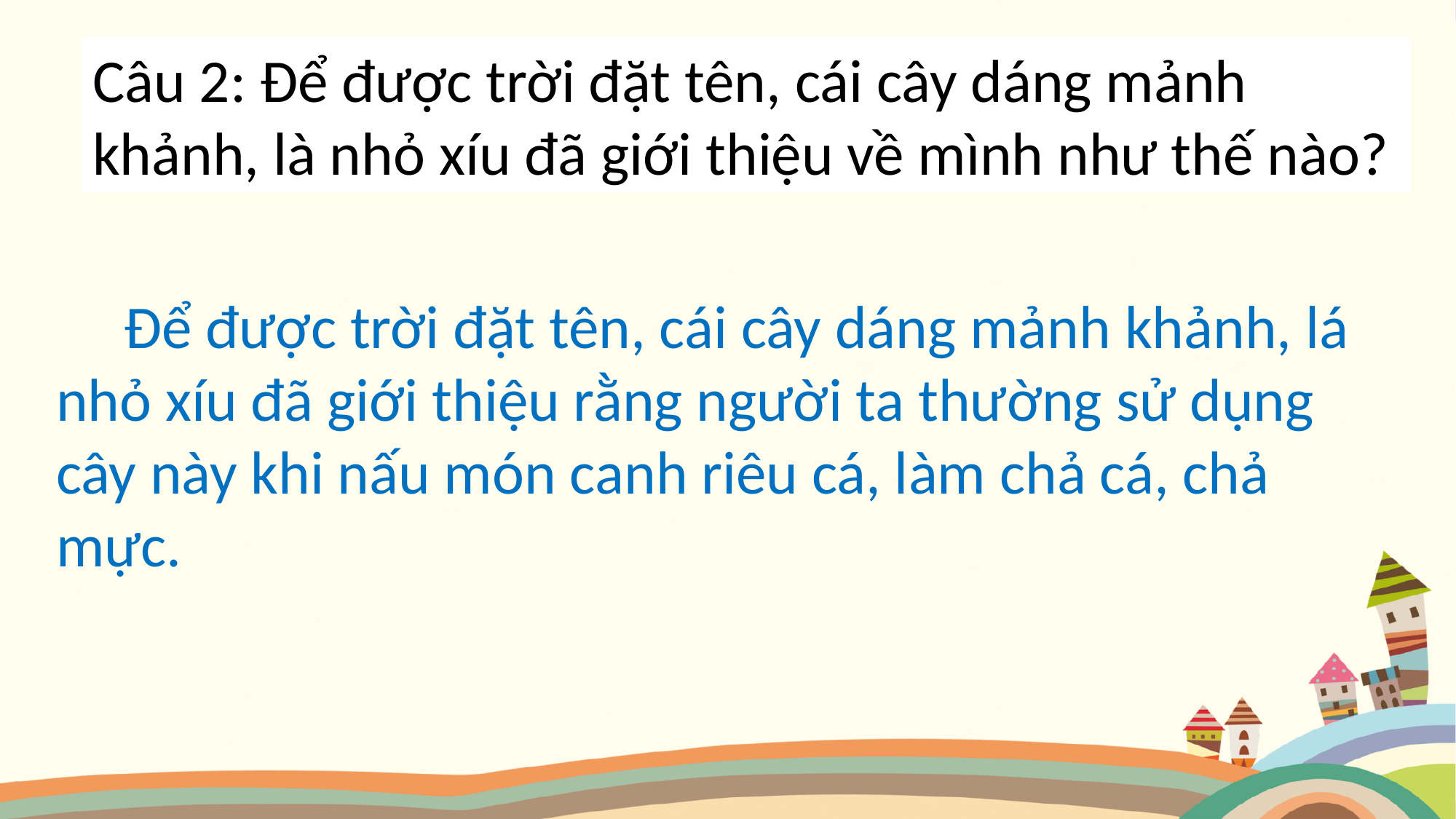

Câu 2: Để được trời đặt tên, cái cây dáng mảnh khảnh, là nhỏ xíu đã giới thiệu về mình như thế nào?

     Để được trời đặt tên, cái cây dáng mảnh khảnh, lá nhỏ xíu đã giới thiệu rằng người ta thường sử dụng cây này khi nấu món canh riêu cá, làm chả cá, chả mực.